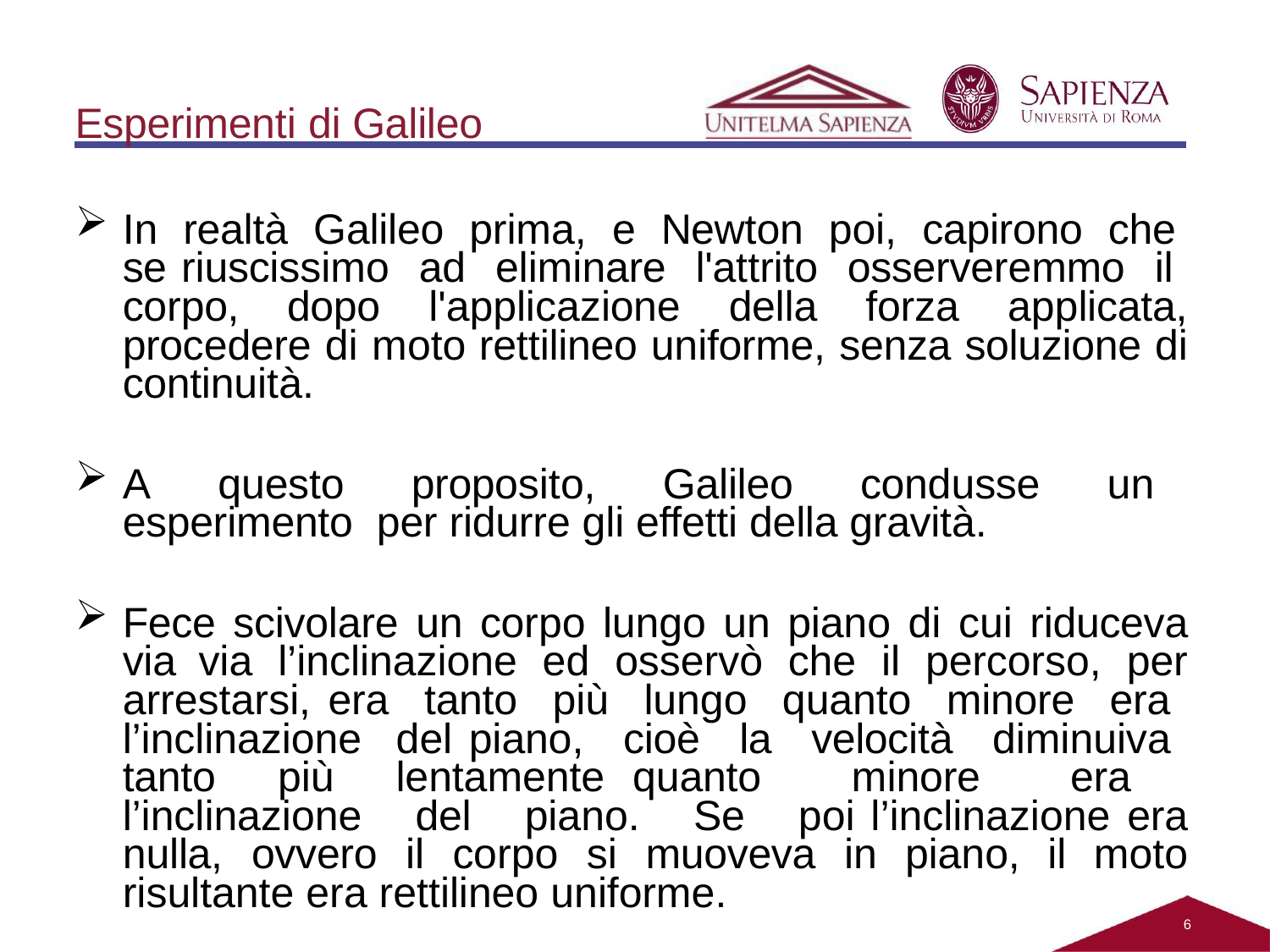

Esperimenti di Galileo

In  realtà  Galileo  prima,  e  Newton  poi,  capirono  che  se riuscissimo  ad  eliminare  l'attrito  osserveremmo  il  corpo, dopo l'applicazione della forza applicata, procedere di moto rettilineo uniforme, senza soluzione di continuità.

A  questo  proposito,  Galileo  condusse  un  esperimento  per ridurre gli effetti della gravità.

Fece scivolare un corpo lungo un piano di cui riduceva via via l’inclinazione ed osservò che il percorso, per arrestarsi, era  tanto  più  lungo  quanto  minore  era  l’inclinazione  del piano,  cioè  la  velocità  diminuiva  tanto  più  lentamente quanto   minore   era   l’inclinazione   del   piano.   Se   poi l’inclinazione era nulla, ovvero il corpo si muoveva in piano, il moto risultante era rettilineo uniforme.
6